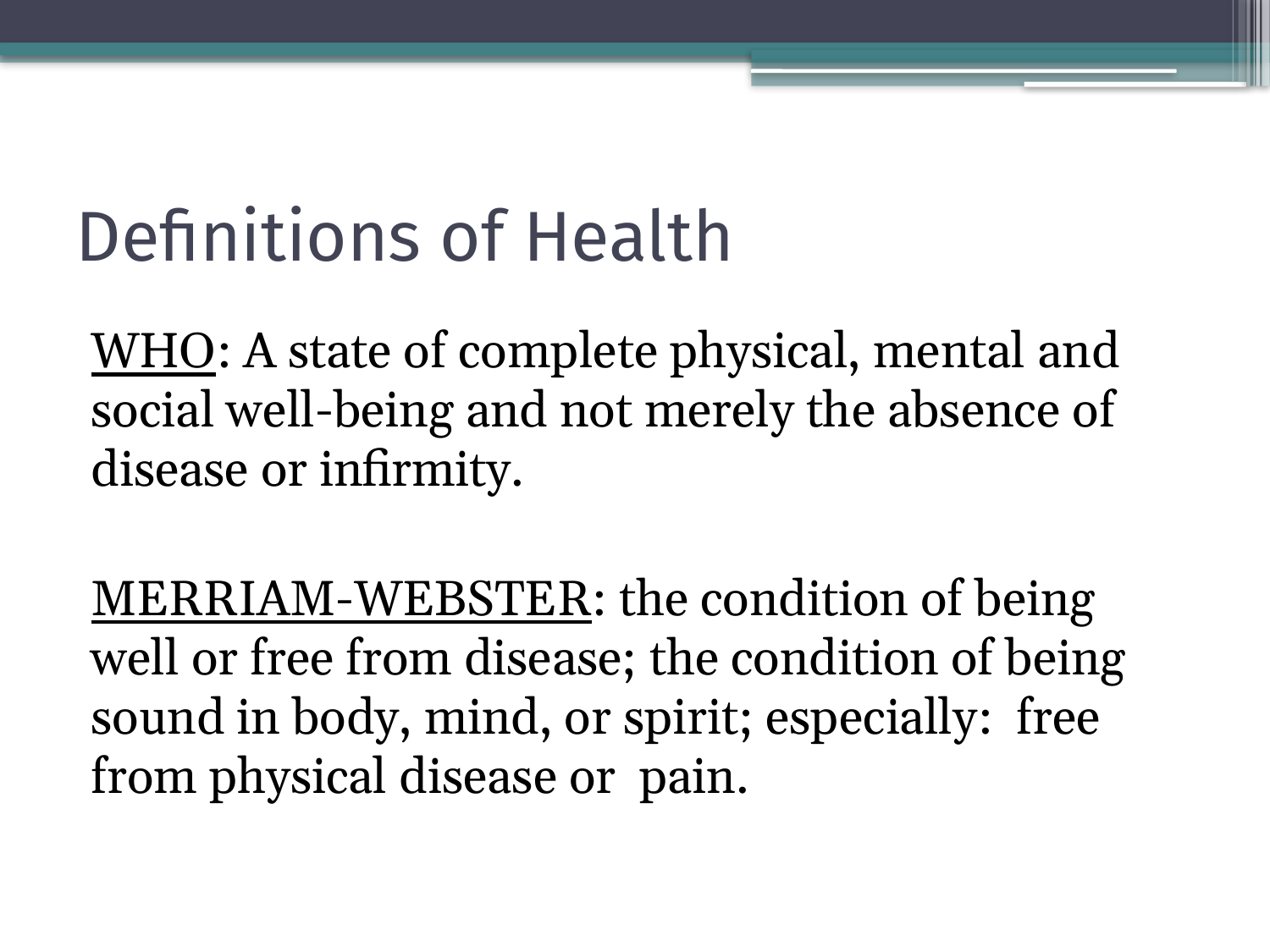

# Definitions of Health
WHO: A state of complete physical, mental and social well-being and not merely the absence of disease or infirmity.

MERRIAM-WEBSTER: the condition of being well or free from disease; the condition of being sound in body, mind, or spirit; especially:  free from physical disease or  pain.